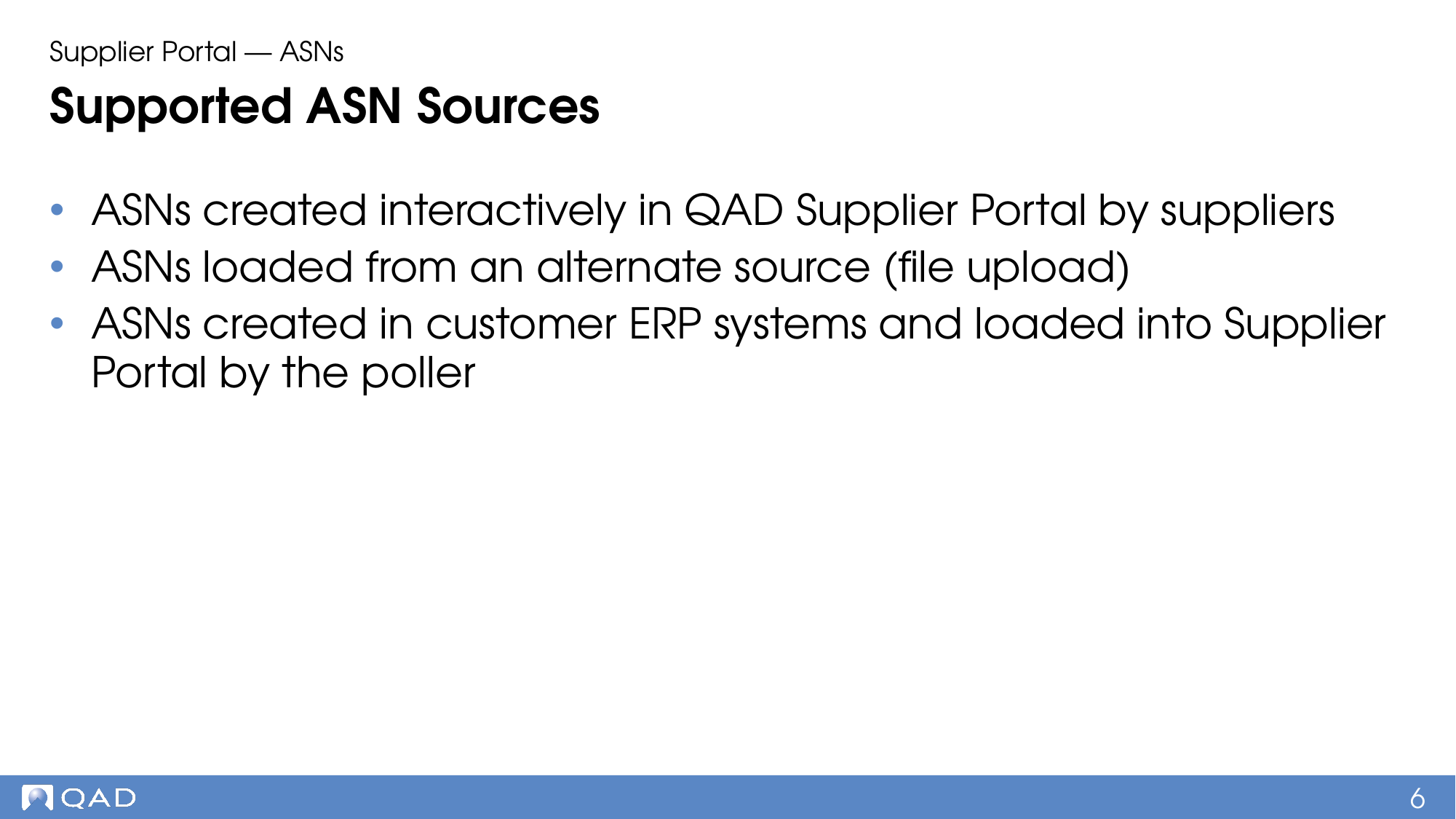

Supplier Portal — ASNs
# Supported ASN Sources
ASNs created interactively in QAD Supplier Portal by suppliers
ASNs loaded from an alternate source (file upload)
ASNs created in customer ERP systems and loaded into Supplier Portal by the poller

6